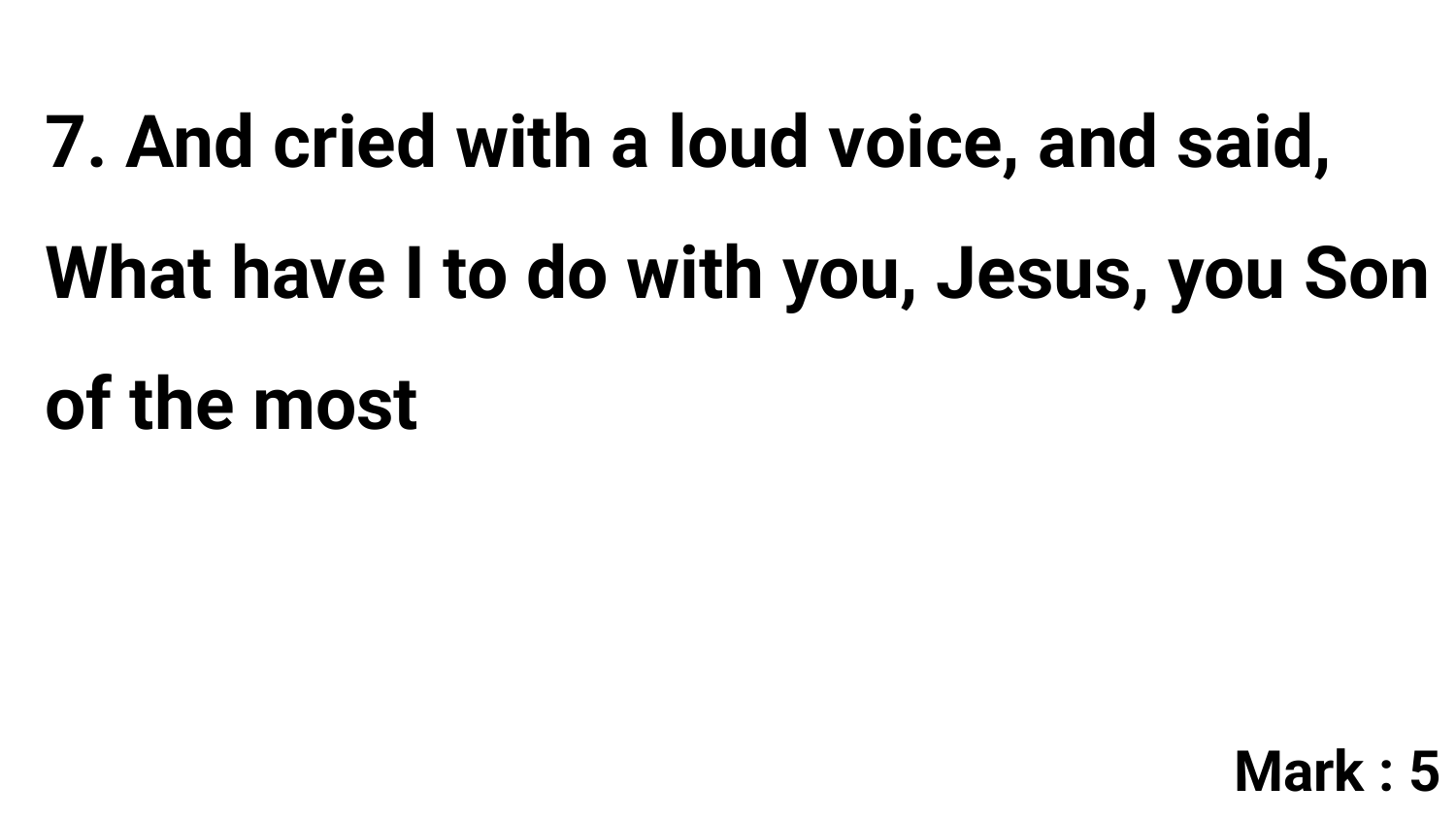

7. And cried with a loud voice, and said, What have I to do with you, Jesus, you Son of the most
Mark : 5